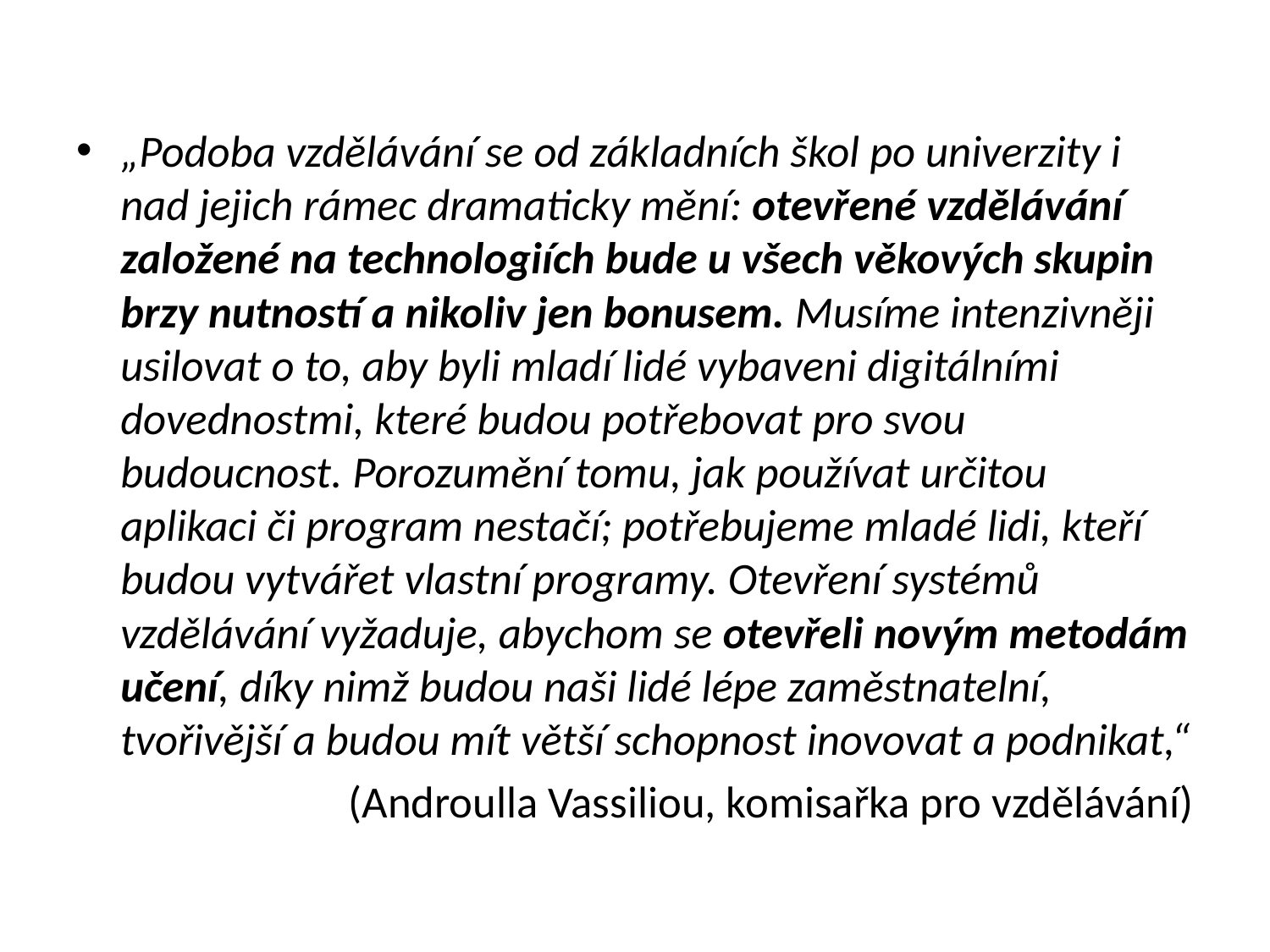

„Podoba vzdělávání se od základních škol po univerzity i nad jejich rámec dramaticky mění: otevřené vzdělávání založené na technologiích bude u všech věkových skupin brzy nutností a nikoliv jen bonusem. Musíme intenzivněji usilovat o to, aby byli mladí lidé vybaveni digitálními dovednostmi, které budou potřebovat pro svou budoucnost. Porozumění tomu, jak používat určitou aplikaci či program nestačí; potřebujeme mladé lidi, kteří budou vytvářet vlastní programy. Otevření systémů vzdělávání vyžaduje, abychom se otevřeli novým metodám učení, díky nimž budou naši lidé lépe zaměstnatelní, tvořivější a budou mít větší schopnost inovovat a podnikat,“
(Androulla Vassiliou, komisařka pro vzdělávání)